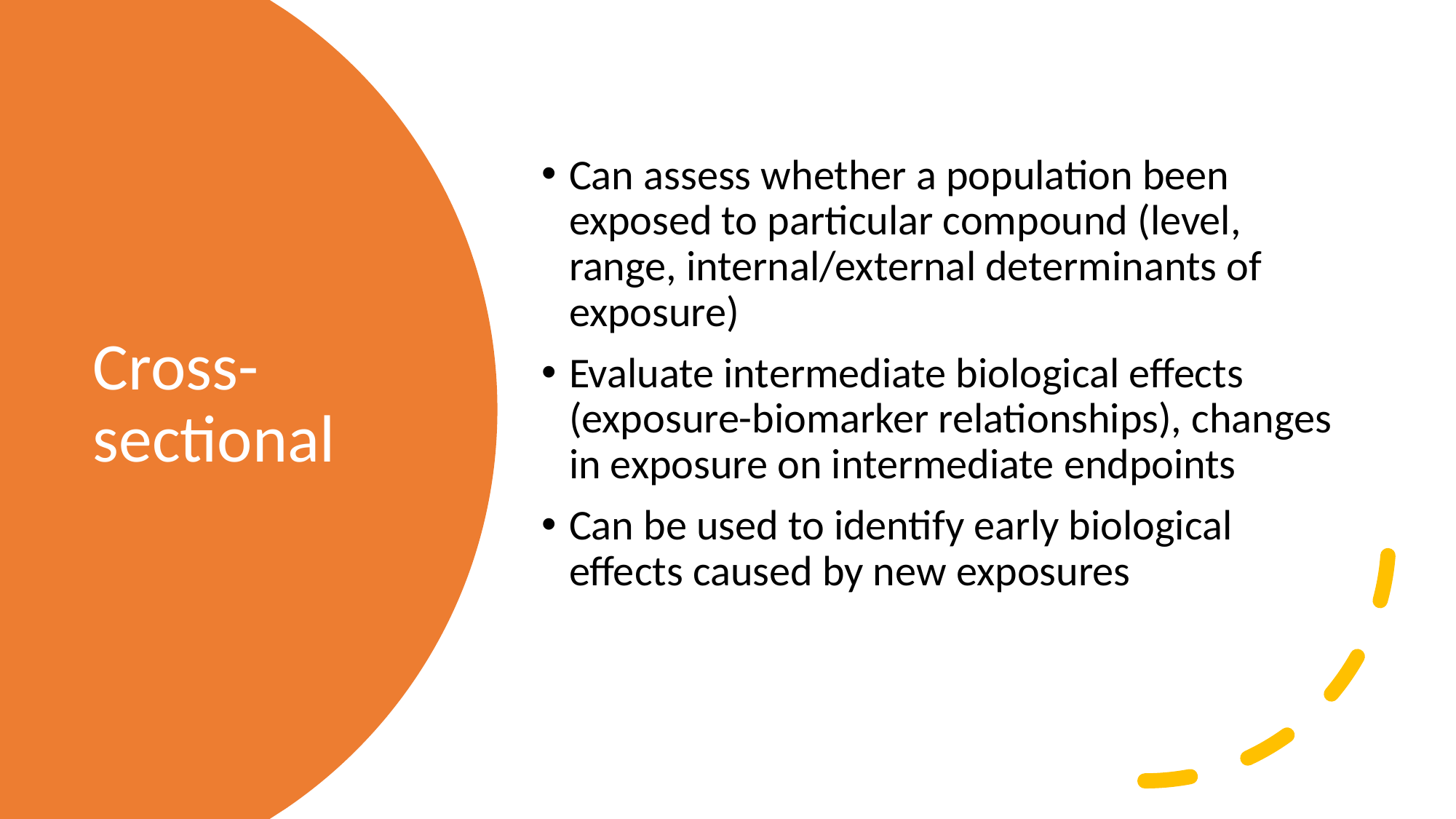

Can assess whether a population been exposed to particular compound (level, range, internal/external determinants of exposure)
Evaluate intermediate biological effects (exposure-biomarker relationships), changes in exposure on intermediate endpoints
Can be used to identify early biological effects caused by new exposures

# Cross-sectional